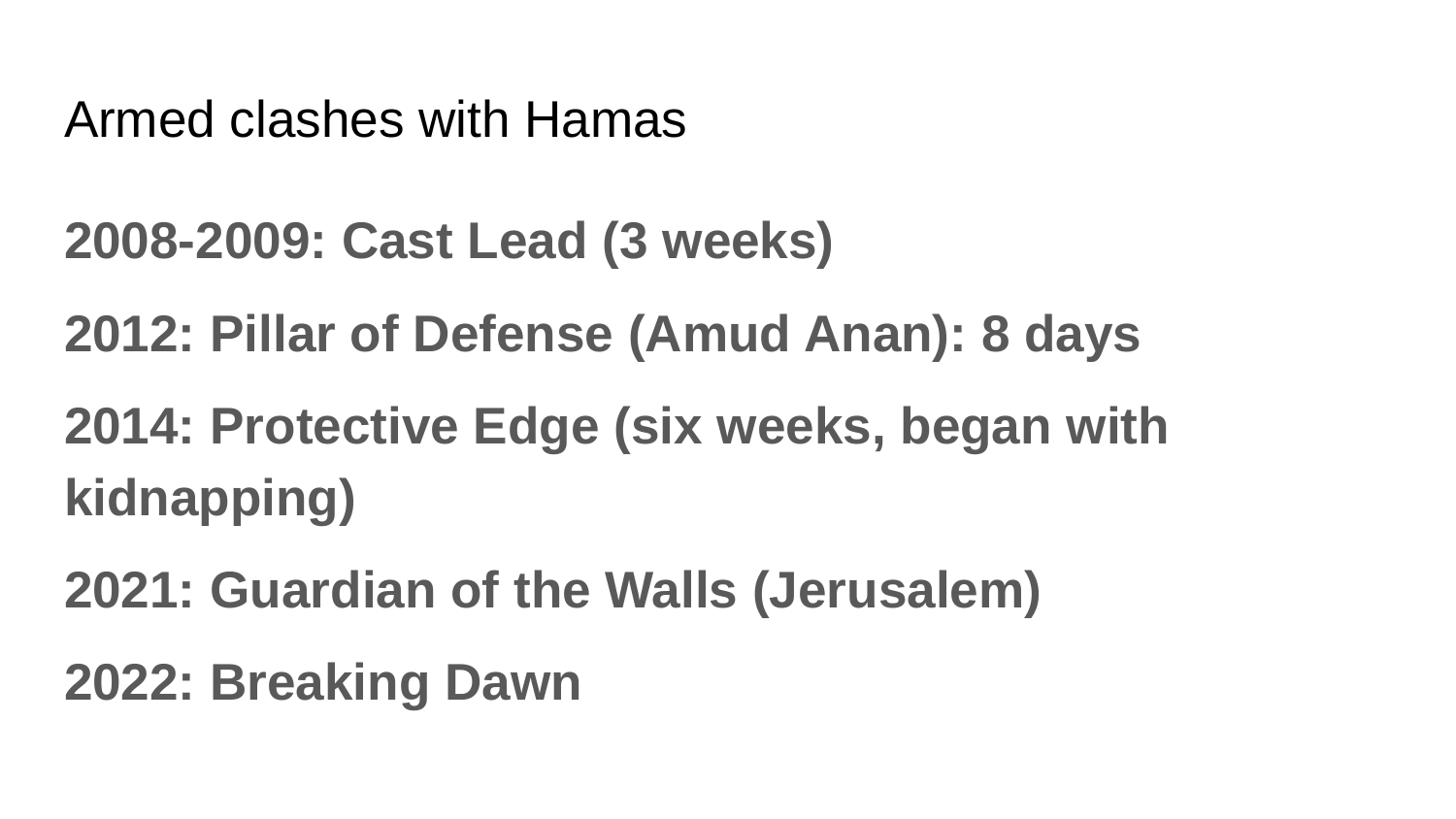

# Armed clashes with Hamas
2008-2009: Cast Lead (3 weeks)
2012: Pillar of Defense (Amud Anan): 8 days
2014: Protective Edge (six weeks, began with kidnapping)
2021: Guardian of the Walls (Jerusalem)
2022: Breaking Dawn